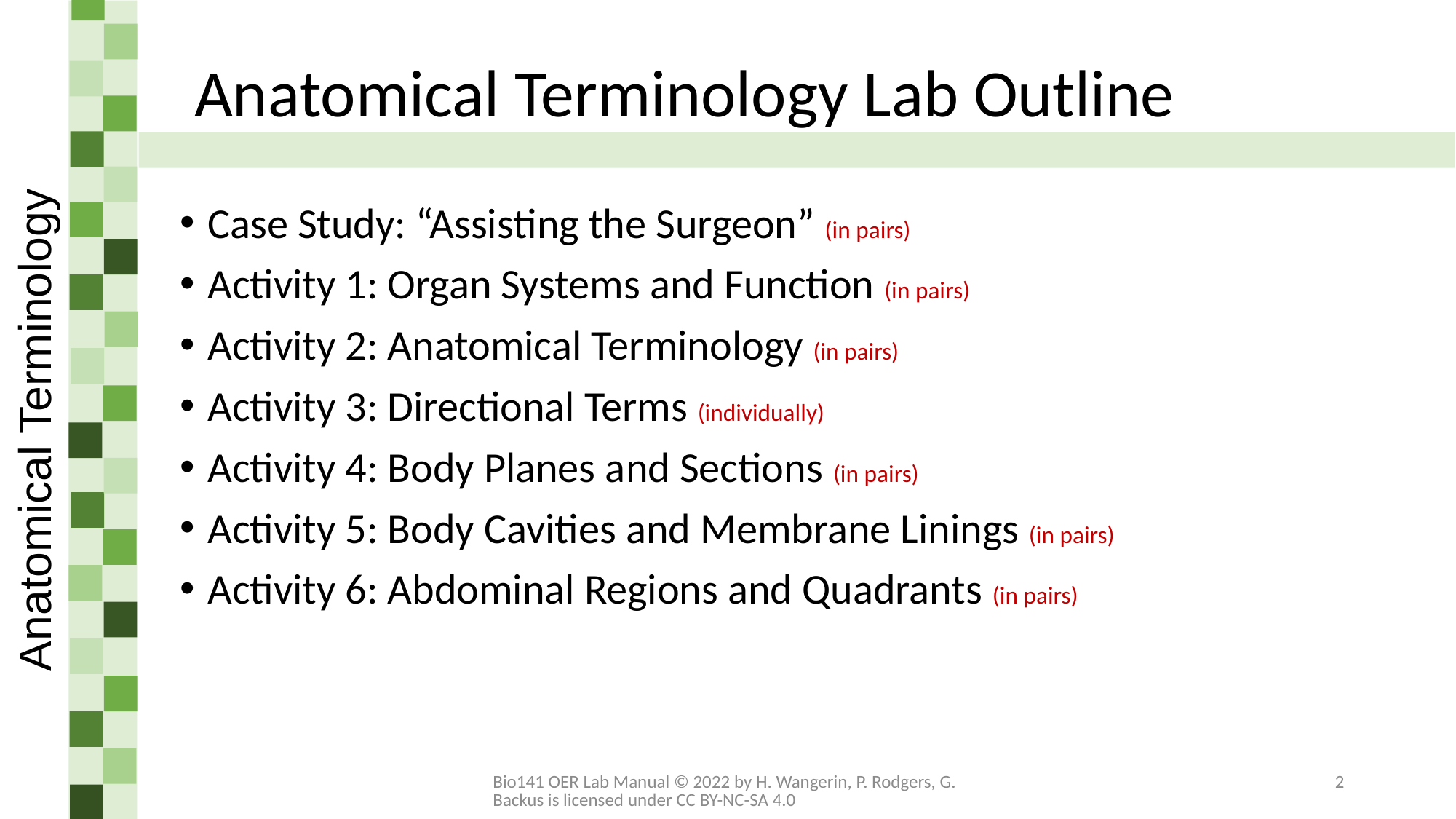

# Anatomical Terminology Lab Outline

Case Study: “Assisting the Surgeon” (in pairs)
Activity 1: Organ Systems and Function (in pairs)
Activity 2: Anatomical Terminology (in pairs)
Activity 3: Directional Terms (individually)
Activity 4: Body Planes and Sections (in pairs)
Activity 5: Body Cavities and Membrane Linings (in pairs)
Activity 6: Abdominal Regions and Quadrants (in pairs)

Anatomical Terminology

Bio141 OER Lab Manual © 2022 by H. Wangerin, P. Rodgers, G. Backus is licensed under CC BY-NC-SA 4.0
2